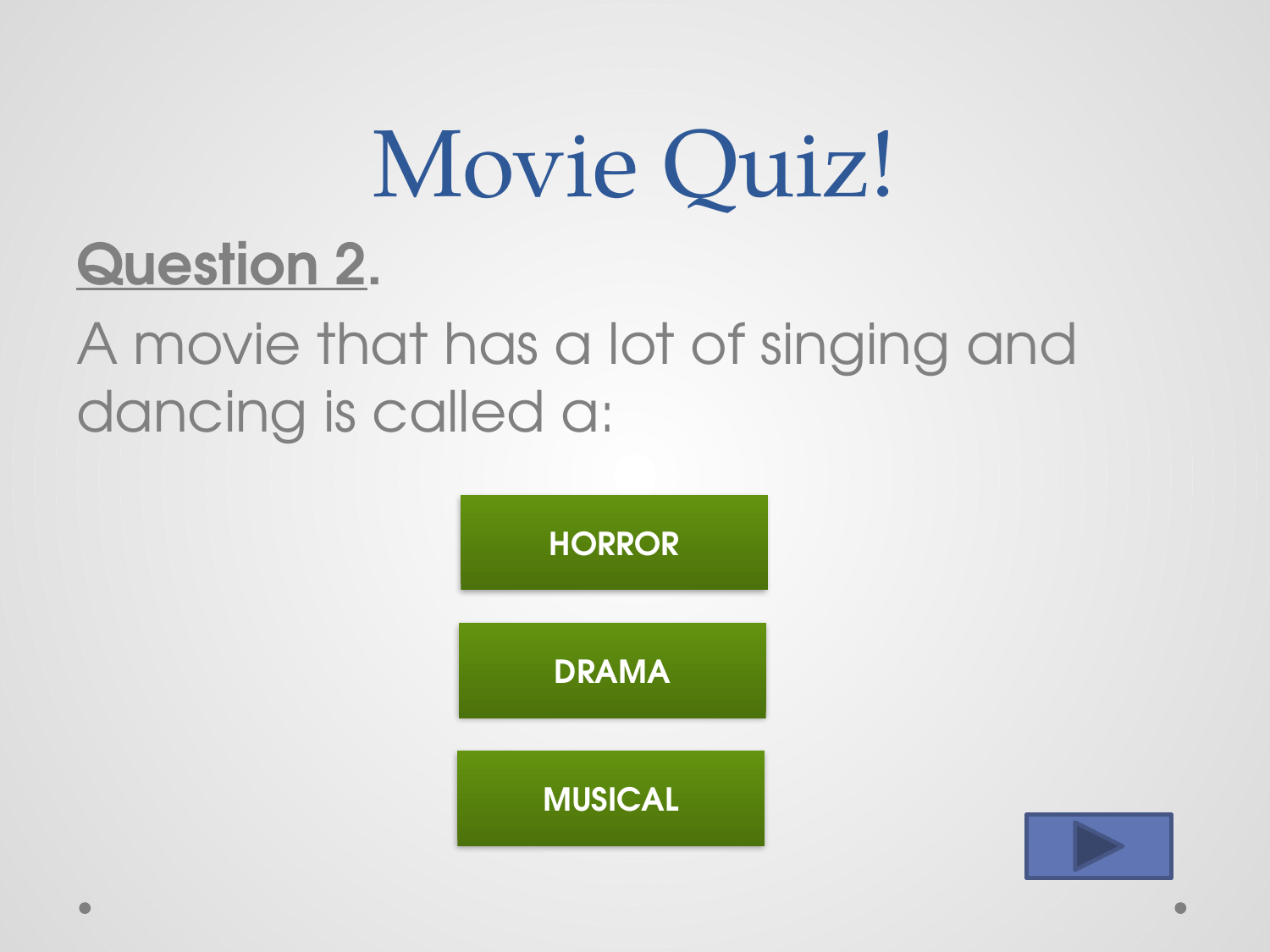

# Movie Quiz!
Question 2.
A movie that has a lot of singing and dancing is called a:

HORROR
DRAMA
MUSICAL